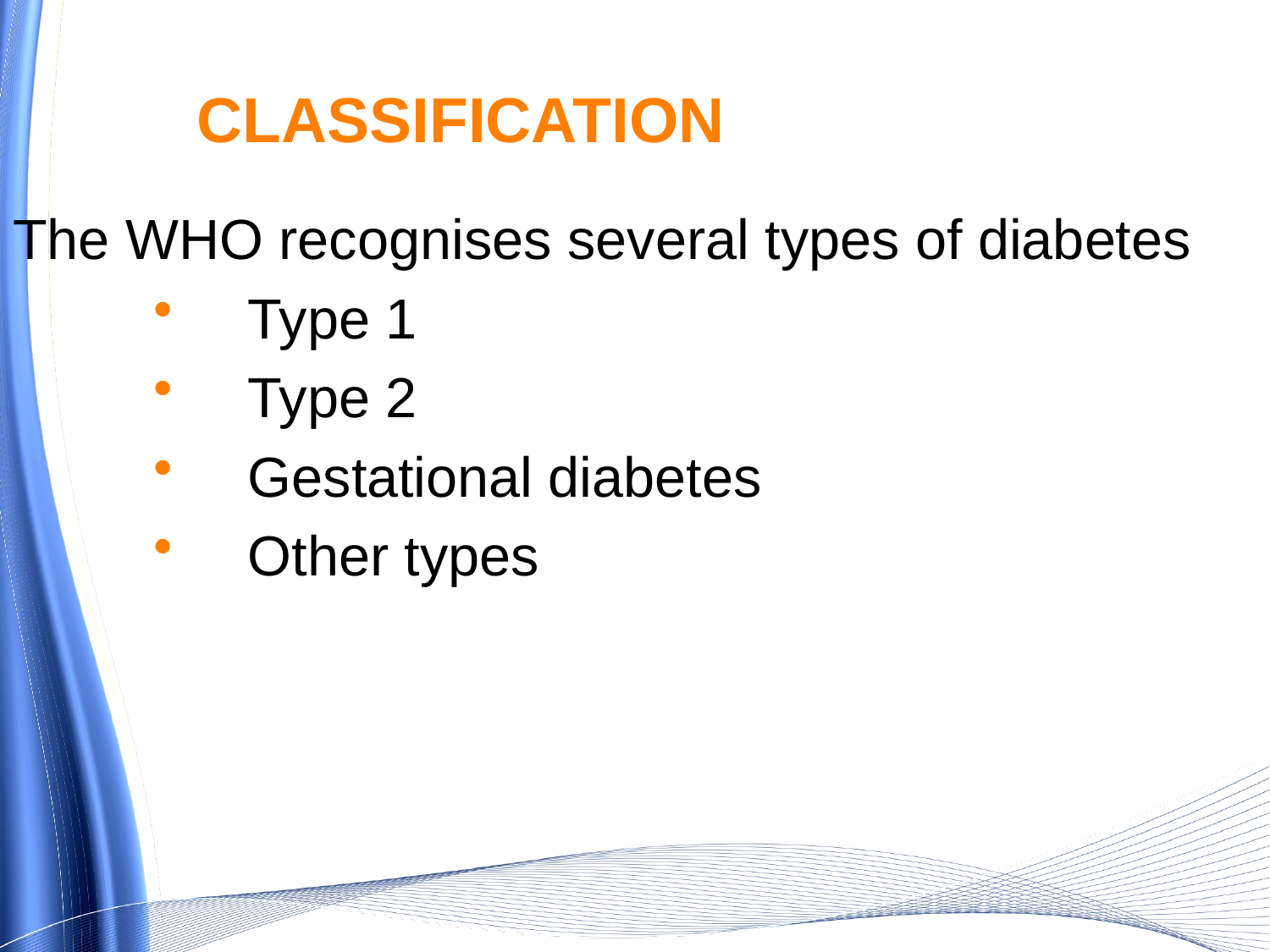

# Classification
The WHO recognises several types of diabetes
Type 1
Type 2
Gestational diabetes
Other types